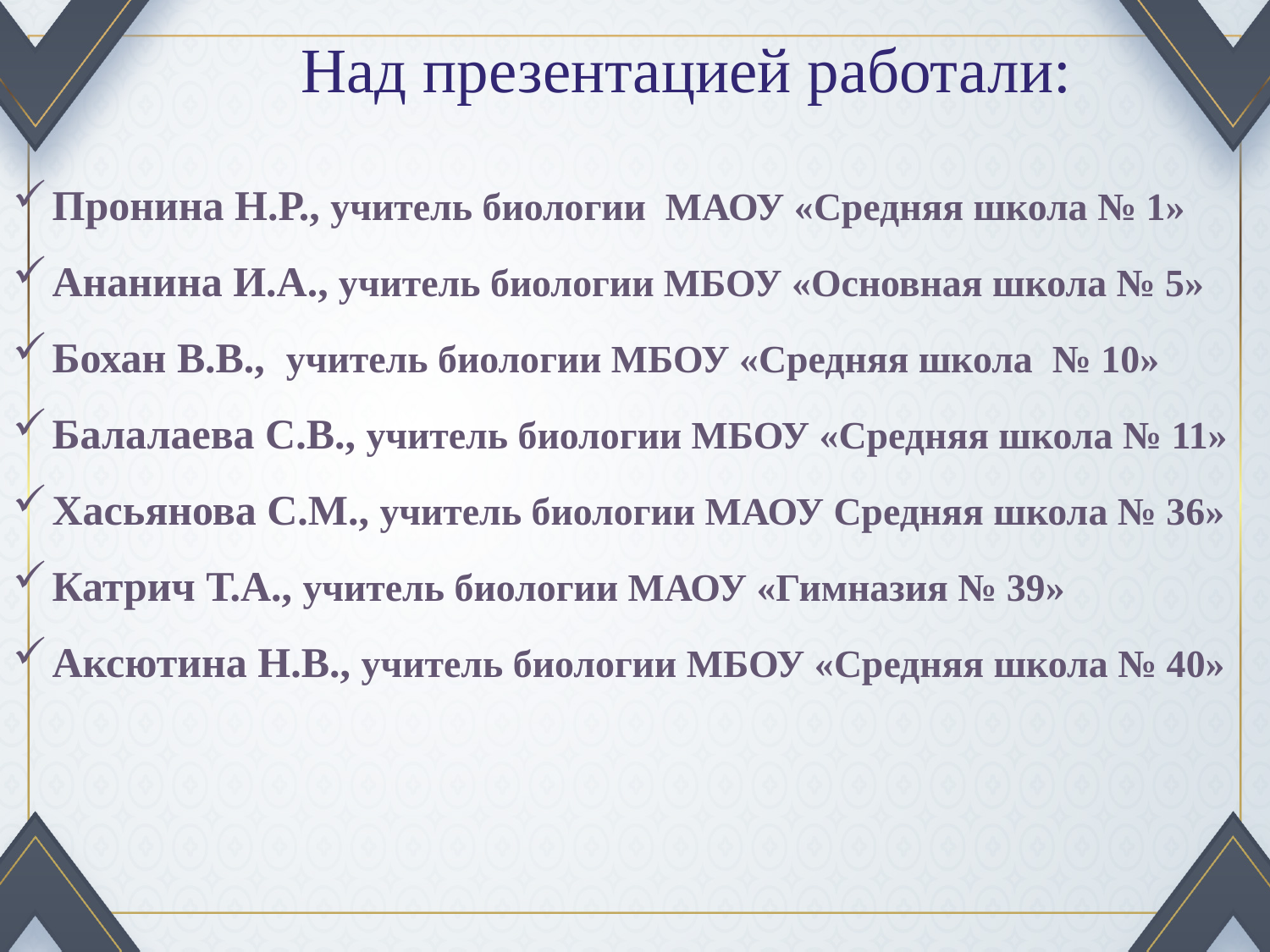

# Над презентацией работали:
Пронина Н.Р., учитель биологии  МАОУ «Средняя школа № 1»
Ананина И.А., учитель биологии МБОУ «Основная школа № 5»
Бохан В.В.,  учитель биологии МБОУ «Средняя школа  № 10»
Балалаева С.В., учитель биологии МБОУ «Средняя школа № 11»
Хасьянова С.М., учитель биологии МАОУ Средняя школа № 36»
Катрич Т.А., учитель биологии МАОУ «Гимназия № 39»
Аксютина Н.В., учитель биологии МБОУ «Средняя школа № 40»